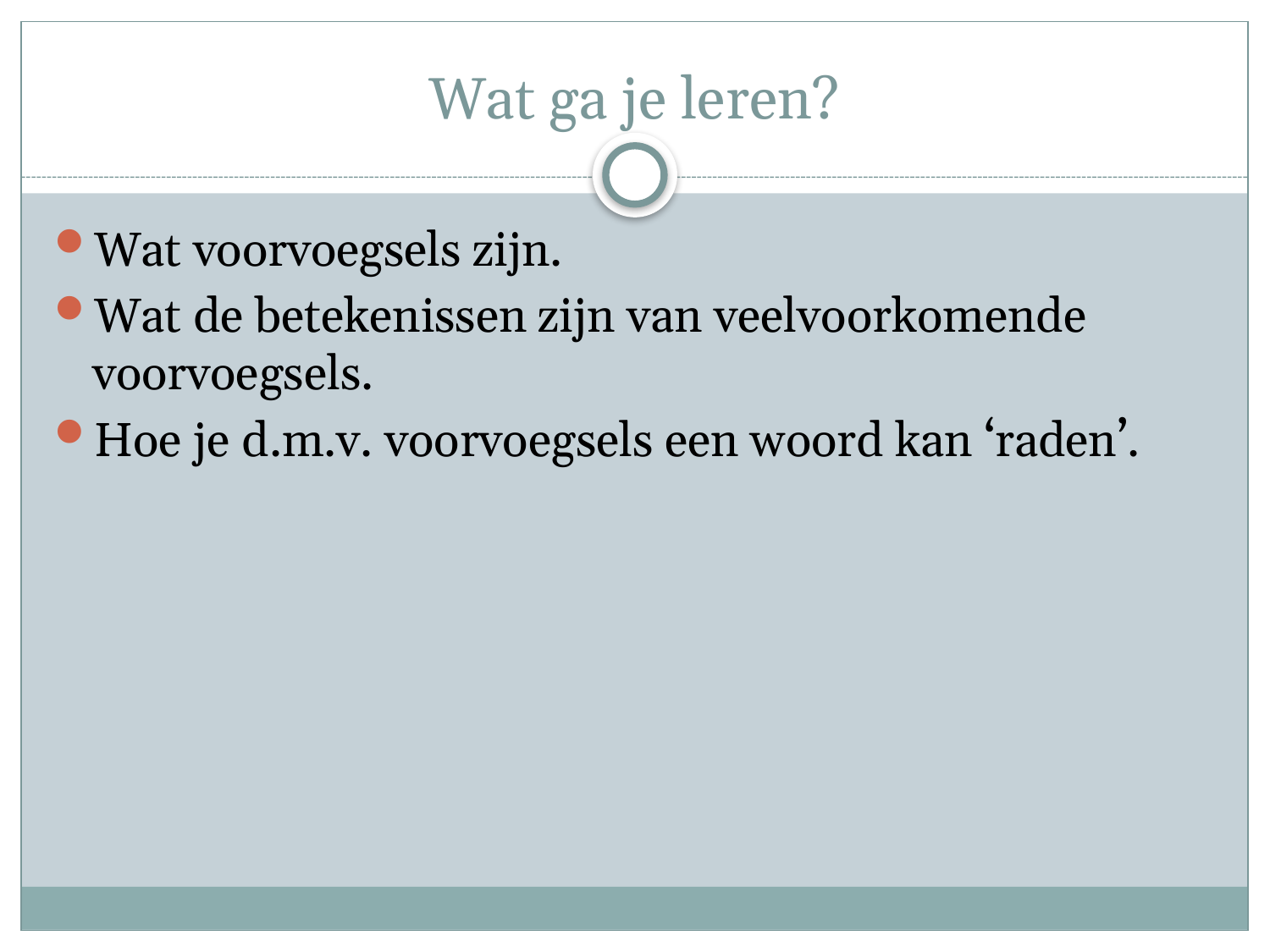

# Wat ga je leren?
Wat voorvoegsels zijn.
Wat de betekenissen zijn van veelvoorkomende voorvoegsels.
Hoe je d.m.v. voorvoegsels een woord kan ‘raden’.